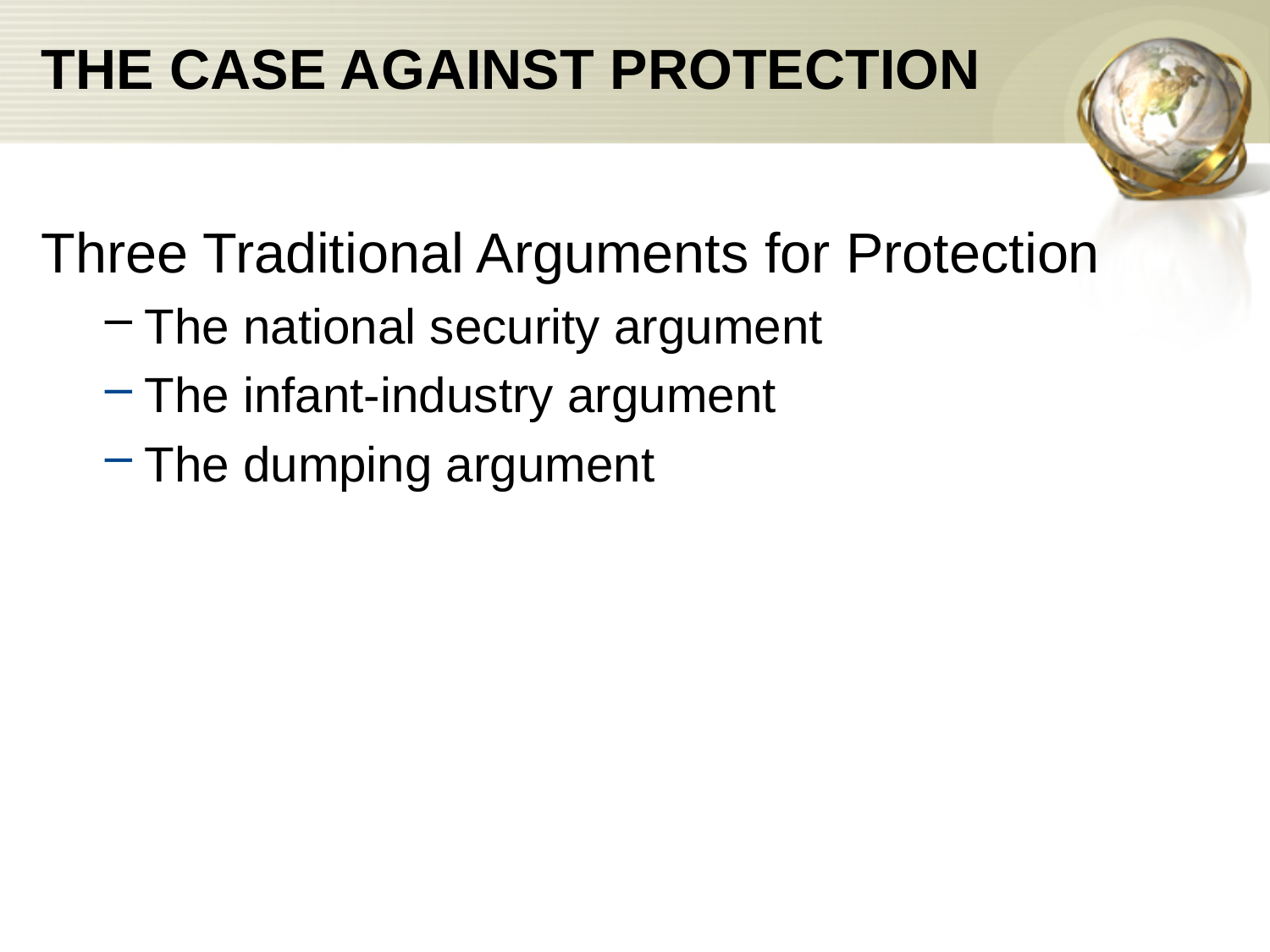

# THE CASE AGAINST PROTECTION
Three Traditional Arguments for Protection
The national security argument
The infant-industry argument
The dumping argument